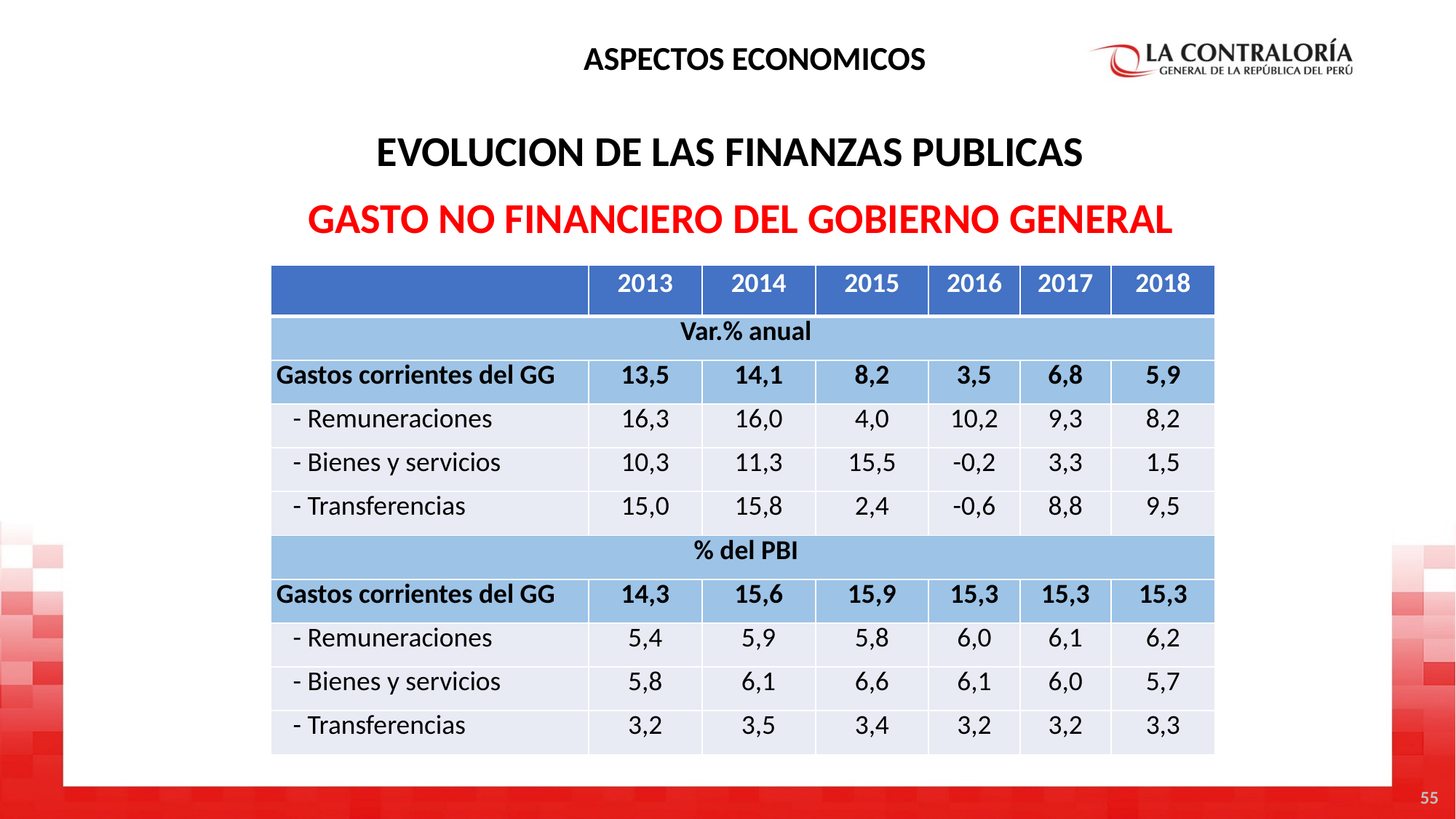

ASPECTOS ECONOMICOS
EVOLUCION DE LAS FINANZAS PUBLICAS
GASTO NO FINANCIERO DEL GOBIERNO GENERAL
|  | 2013 | 2014 | 2015 | 2016 | 2017 | 2018 |
| --- | --- | --- | --- | --- | --- | --- |
| Var.% anual |  |  |  |  |  |  |
| Gastos corrientes del GG | 13,5 | 14,1 | 8,2 | 3,5 | 6,8 | 5,9 |
| - Remuneraciones | 16,3 | 16,0 | 4,0 | 10,2 | 9,3 | 8,2 |
| - Bienes y servicios | 10,3 | 11,3 | 15,5 | -0,2 | 3,3 | 1,5 |
| - Transferencias | 15,0 | 15,8 | 2,4 | -0,6 | 8,8 | 9,5 |
| % del PBI |  |  |  |  |  |  |
| Gastos corrientes del GG | 14,3 | 15,6 | 15,9 | 15,3 | 15,3 | 15,3 |
| - Remuneraciones | 5,4 | 5,9 | 5,8 | 6,0 | 6,1 | 6,2 |
| - Bienes y servicios | 5,8 | 6,1 | 6,6 | 6,1 | 6,0 | 5,7 |
| - Transferencias | 3,2 | 3,5 | 3,4 | 3,2 | 3,2 | 3,3 |
55